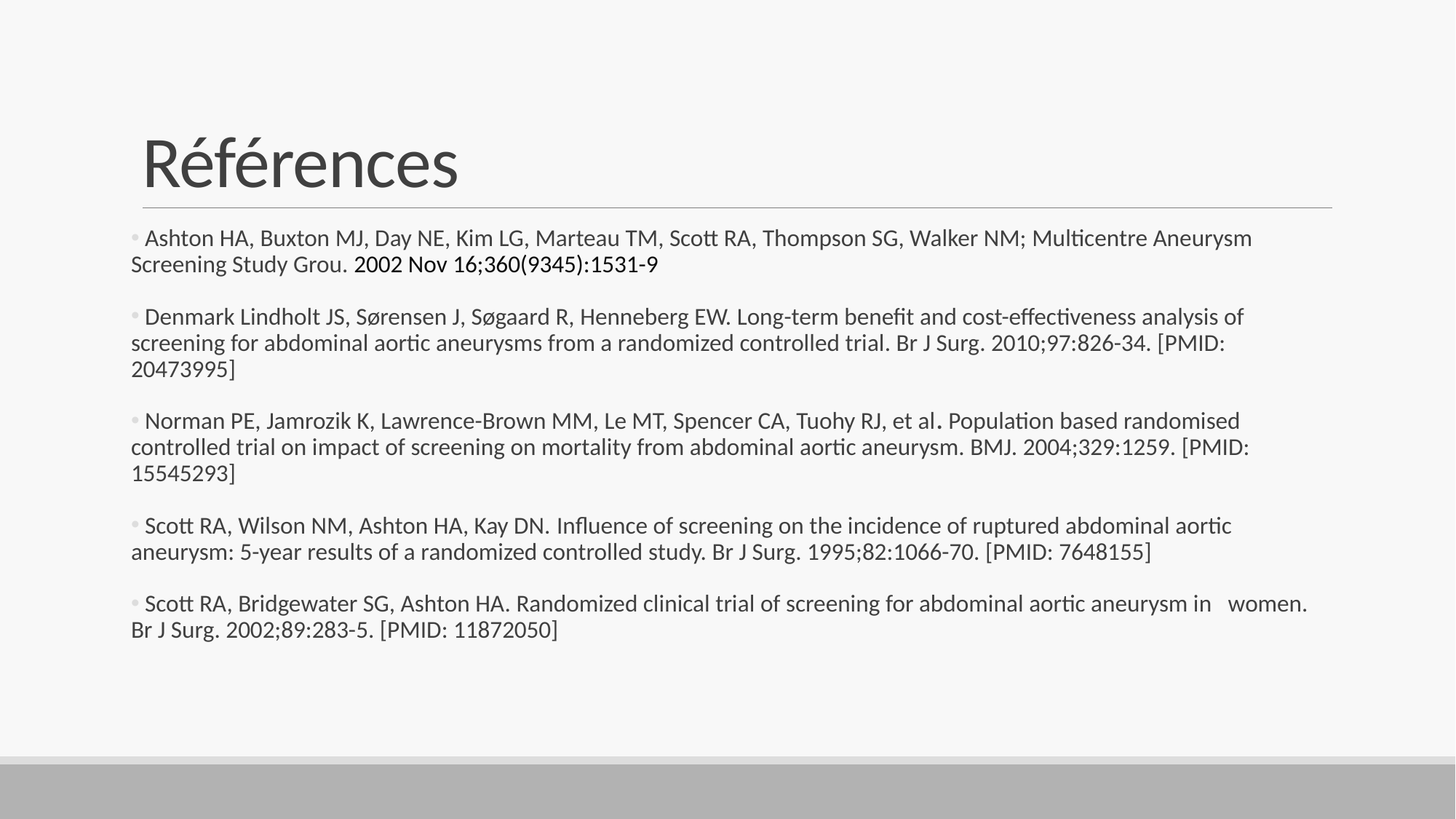

# Références
 Ashton HA, Buxton MJ, Day NE, Kim LG, Marteau TM, Scott RA, Thompson SG, Walker NM; Multicentre Aneurysm Screening Study Grou. 2002 Nov 16;360(9345):1531-9

 Denmark Lindholt JS, Sørensen J, Søgaard R, Henneberg EW. Long-term benefit and cost-effectiveness analysis of screening for abdominal aortic aneurysms from a randomized controlled trial. Br J Surg. 2010;97:826-34. [PMID: 20473995]

 Norman PE, Jamrozik K, Lawrence-Brown MM, Le MT, Spencer CA, Tuohy RJ, et al. Population based randomised controlled trial on impact of screening on mortality from abdominal aortic aneurysm. BMJ. 2004;329:1259. [PMID: 15545293]

 Scott RA, Wilson NM, Ashton HA, Kay DN. Influence of screening on the incidence of ruptured abdominal aortic aneurysm: 5-year results of a randomized controlled study. Br J Surg. 1995;82:1066-70. [PMID: 7648155]
 Scott RA, Bridgewater SG, Ashton HA. Randomized clinical trial of screening for abdominal aortic aneurysm in   women. Br J Surg. 2002;89:283-5. [PMID: 11872050]